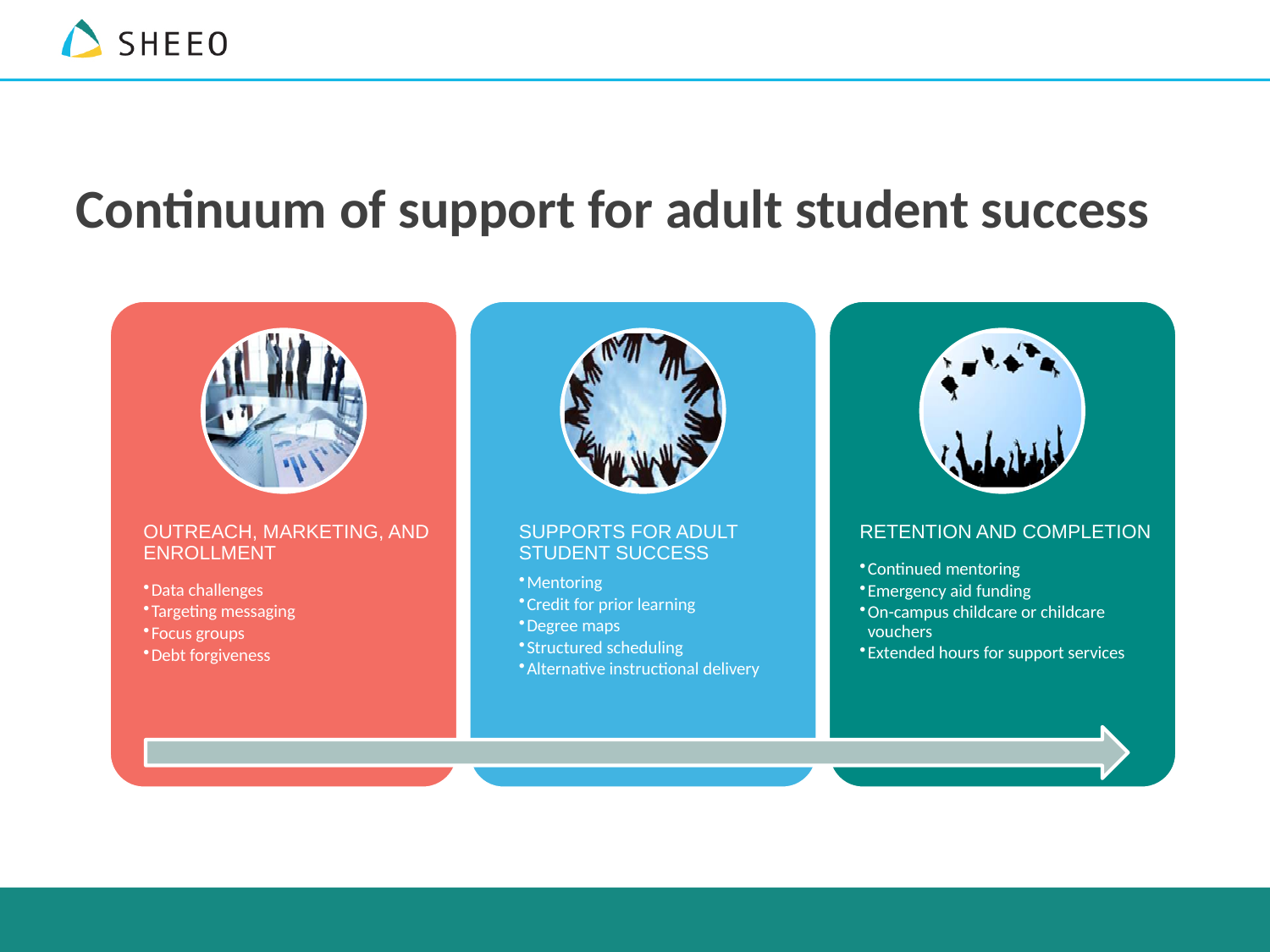

# Continuum of support for adult student success
Outreach, Marketing, and Enrollment

Data challenges
Targeting messaging
Focus groups
Debt forgiveness
Supports for Adult Student Success

Mentoring
Credit for prior learning
Degree maps
Structured scheduling
Alternative instructional delivery
Retention and Completion

Continued mentoring
Emergency aid funding
On-campus childcare or childcare vouchers
Extended hours for support services